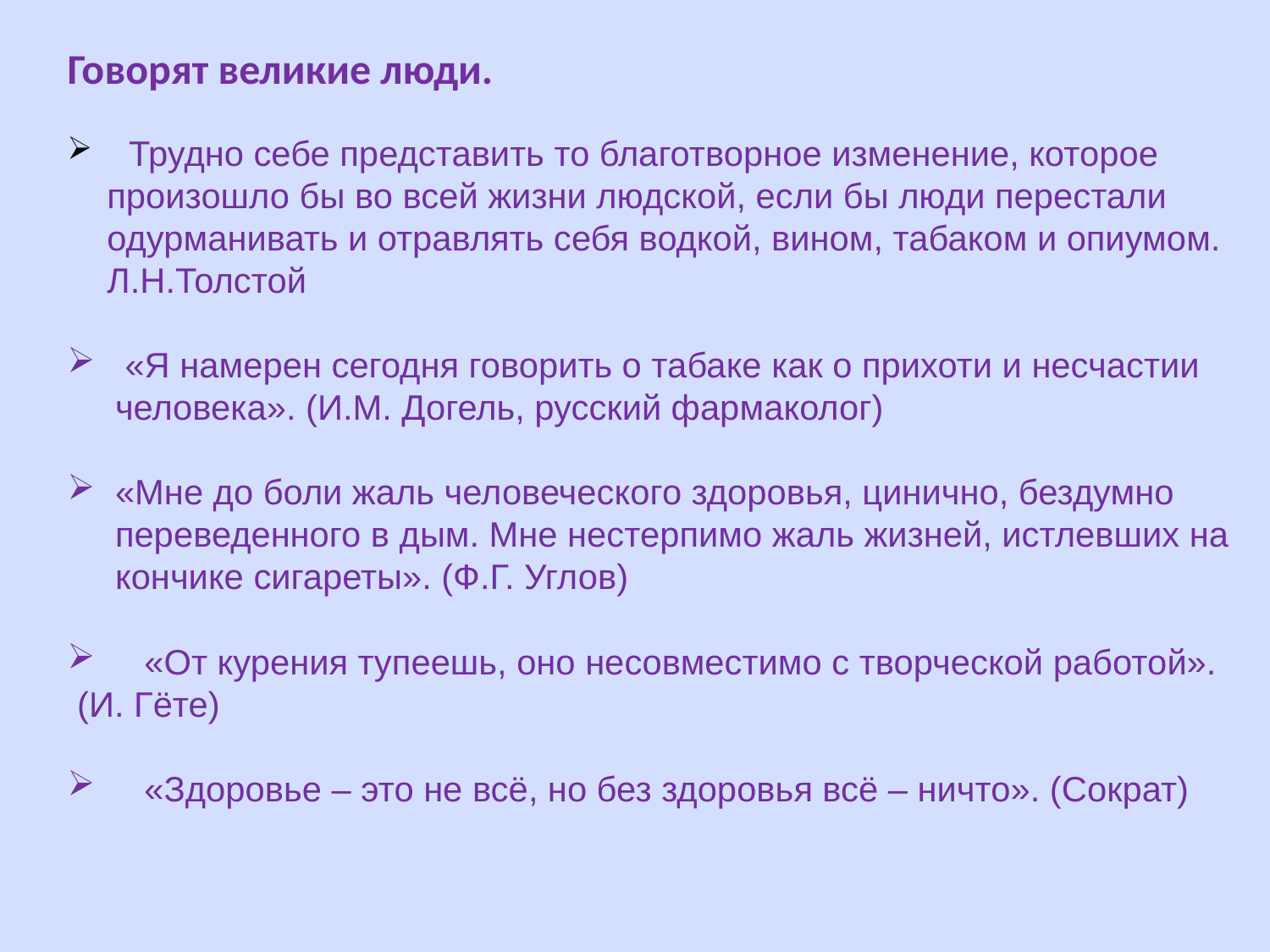

Говорят великие люди.

   Трудно себе представить то благотворное изменение, которое произошло бы во всей жизни людской, если бы люди перестали одурманивать и отравлять себя водкой, вином, табаком и опиумом. Л.Н.Толстой

 «Я намерен сегодня говорить о табаке как о прихоти и несчастии человека». (И.М. Догель, русский фармаколог)

«Мне до боли жаль человеческого здоровья, цинично, бездумно переведенного в дым. Мне нестерпимо жаль жизней, истлевших на кончике сигареты». (Ф.Г. Углов)

   «От курения тупеешь, оно несовместимо с творческой работой».
 (И. Гёте)

   «Здоровье – это не всё, но без здоровья всё – ничто». (Сократ)